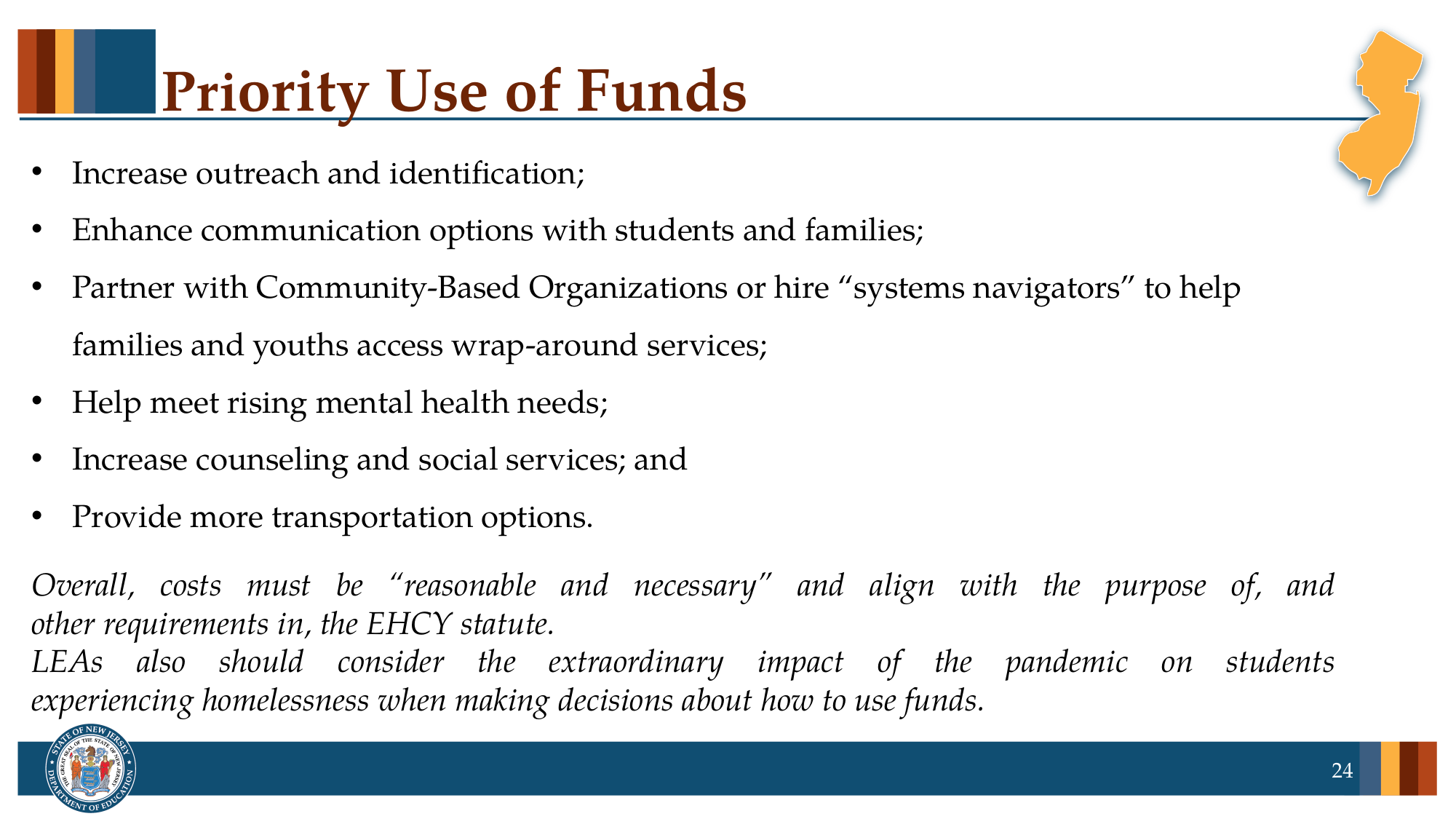

# Priority Use of Funds
Increase outreach and identification;
Enhance communication options with students and families;
Partner with Community-Based Organizations or hire “systems navigators” to help families and youths access wrap-around services;
Help meet rising mental health needs;
Increase counseling and social services; and
Provide more transportation options.
Overall, costs must be “reasonable and necessary” and align with the purpose of, and other requirements in, the EHCY statute.
LEAs also should consider the extraordinary impact of the pandemic on students experiencing homelessness when making decisions about how to use funds.
24